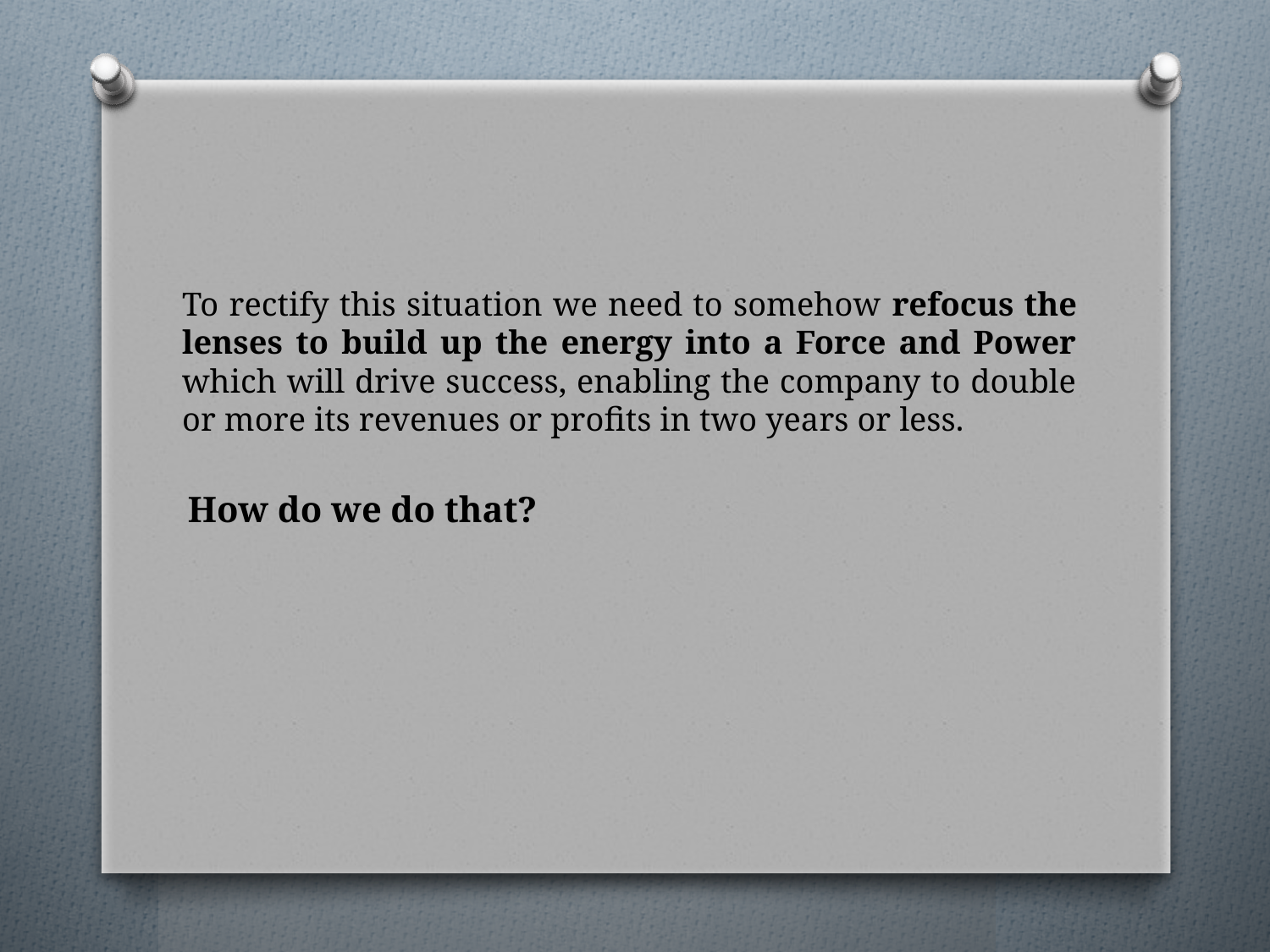

# To rectify this situation we need to somehow refocus the lenses to build up the energy into a Force and Power which will drive success, enabling the company to double or more its revenues or profits in two years or less.
How do we do that?